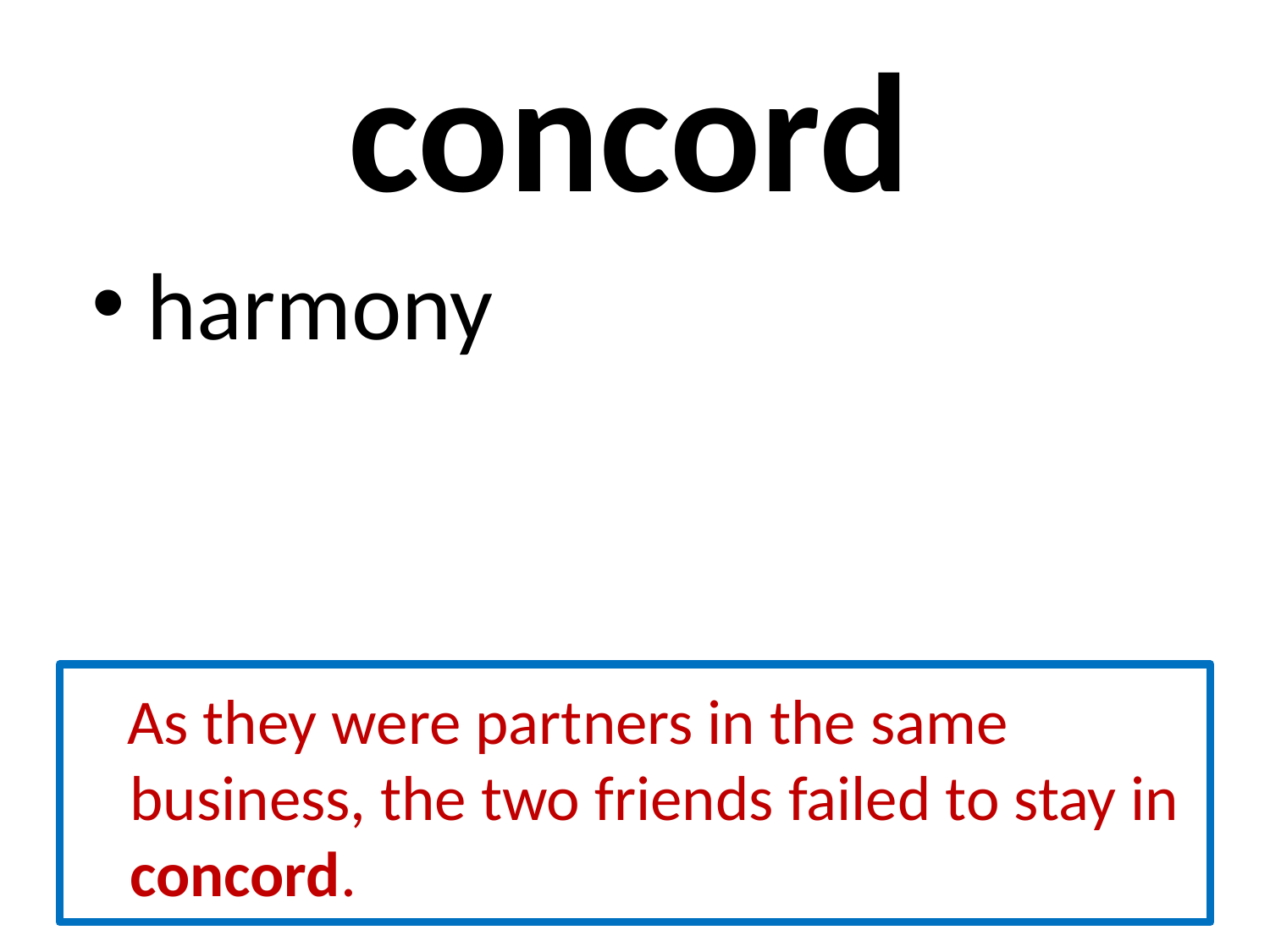

# concord
 harmony
    As they were partners in the same business, the two friends failed to stay in concord.